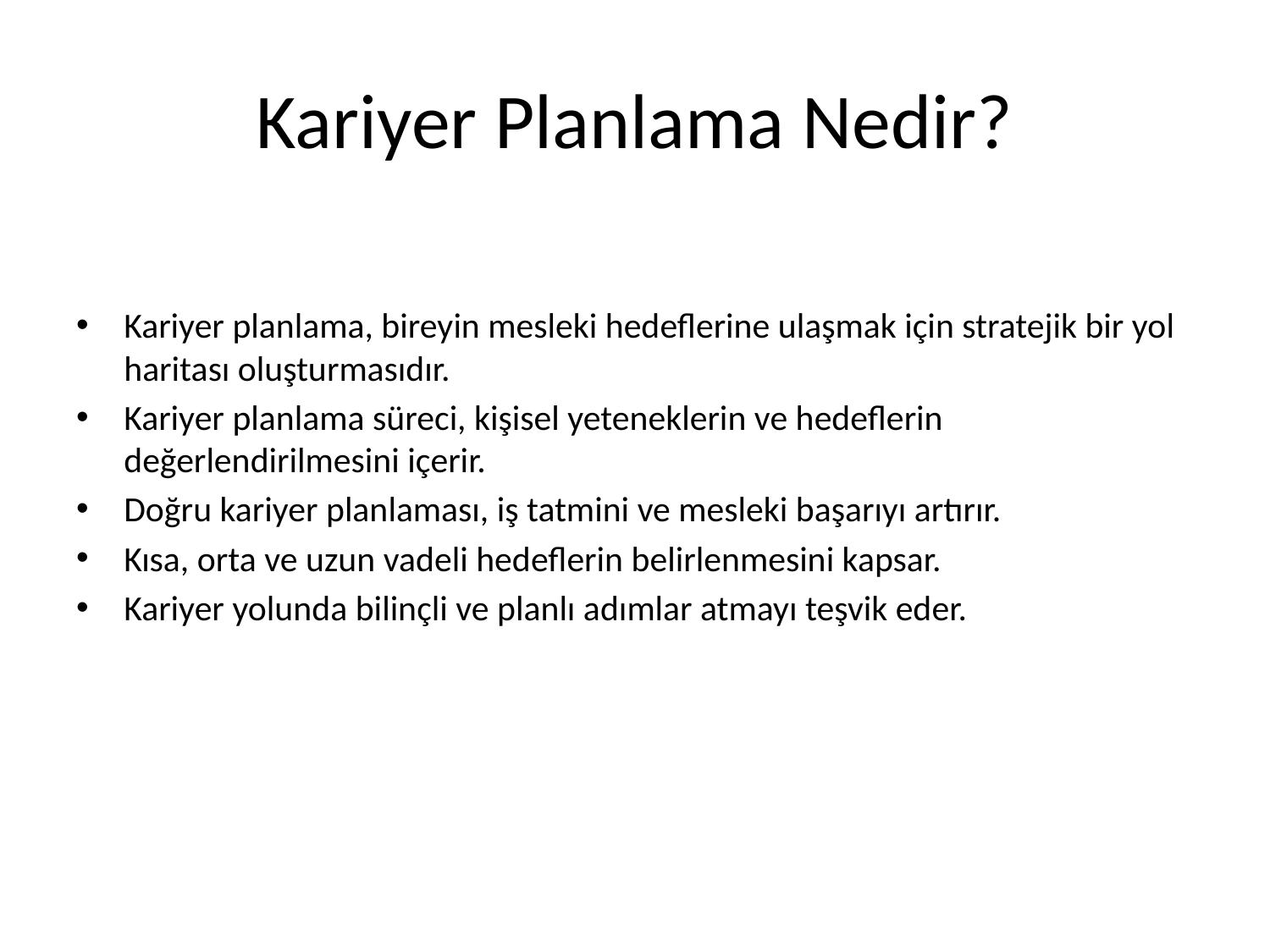

# Kariyer Planlama Nedir?

Kariyer planlama, bireyin mesleki hedeflerine ulaşmak için stratejik bir yol haritası oluşturmasıdır.
Kariyer planlama süreci, kişisel yeteneklerin ve hedeflerin değerlendirilmesini içerir.
Doğru kariyer planlaması, iş tatmini ve mesleki başarıyı artırır.
Kısa, orta ve uzun vadeli hedeflerin belirlenmesini kapsar.
Kariyer yolunda bilinçli ve planlı adımlar atmayı teşvik eder.